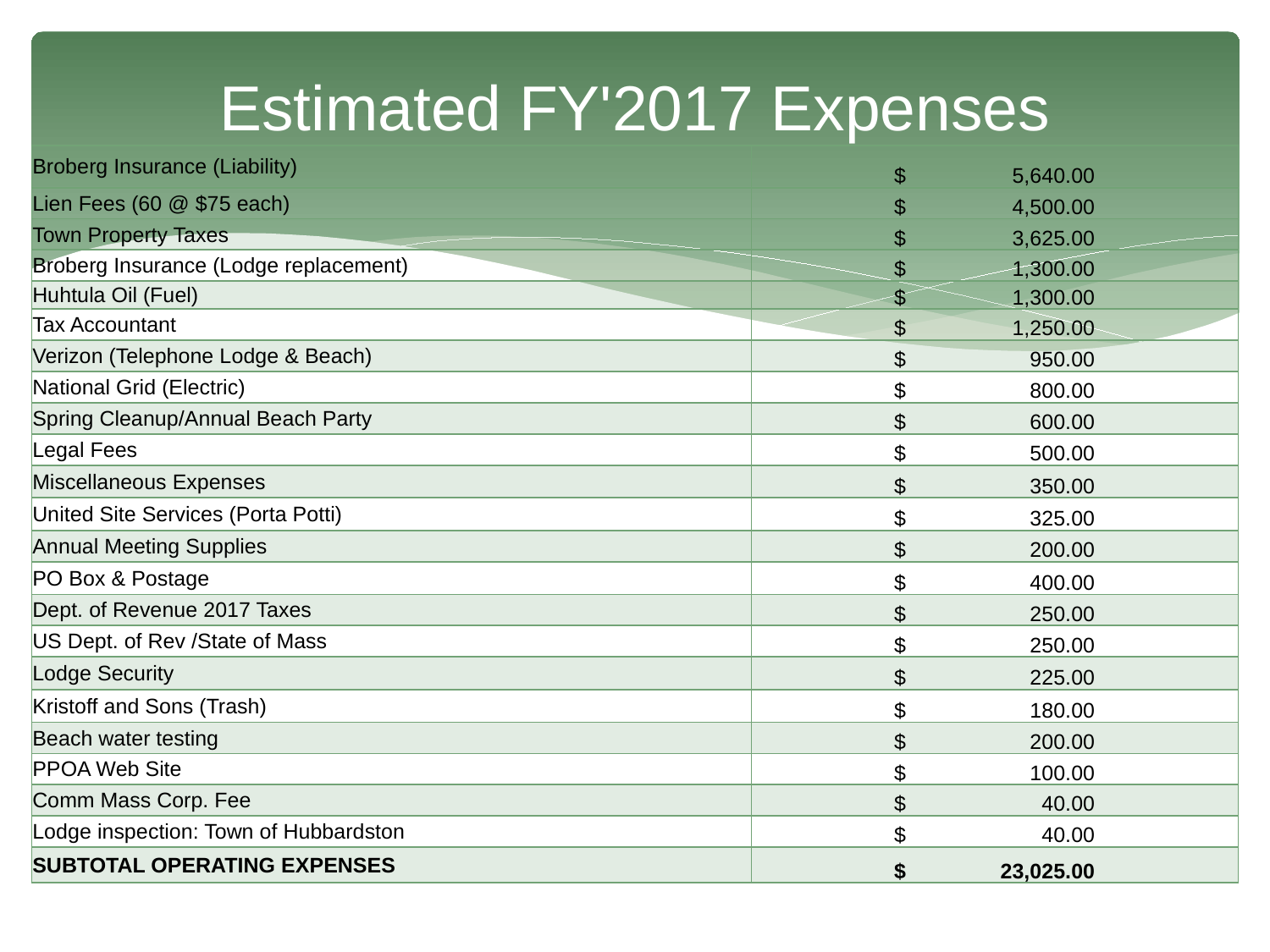

# Estimated FY'2017 Expenses
| Broberg Insurance (Liability) | $ 5,640.00 |
| --- | --- |
| Lien Fees (60 @ $75 each) | $ 4,500.00 |
| Town Property Taxes | $ 3,625.00 |
| Broberg Insurance (Lodge replacement) | $ 1,300.00 |
| Huhtula Oil (Fuel) | $ 1,300.00 |
| Tax Accountant | $ 1,250.00 |
| Verizon (Telephone Lodge & Beach) | $ 950.00 |
| National Grid (Electric) | $ 800.00 |
| Spring Cleanup/Annual Beach Party | $ 600.00 |
| Legal Fees | $ 500.00 |
| Miscellaneous Expenses | $ 350.00 |
| United Site Services (Porta Potti) | $ 325.00 |
| Annual Meeting Supplies | $ 200.00 |
| PO Box & Postage | $ 400.00 |
| Dept. of Revenue 2017 Taxes | $ 250.00 |
| US Dept. of Rev /State of Mass | $ 250.00 |
| Lodge Security | $ 225.00 |
| Kristoff and Sons (Trash) | $ 180.00 |
| Beach water testing | $ 200.00 |
| PPOA Web Site | $ 100.00 |
| Comm Mass Corp. Fee | $ 40.00 |
| Lodge inspection: Town of Hubbardston | $ 40.00 |
| SUBTOTAL OPERATING EXPENSES | $ 23,025.00 |